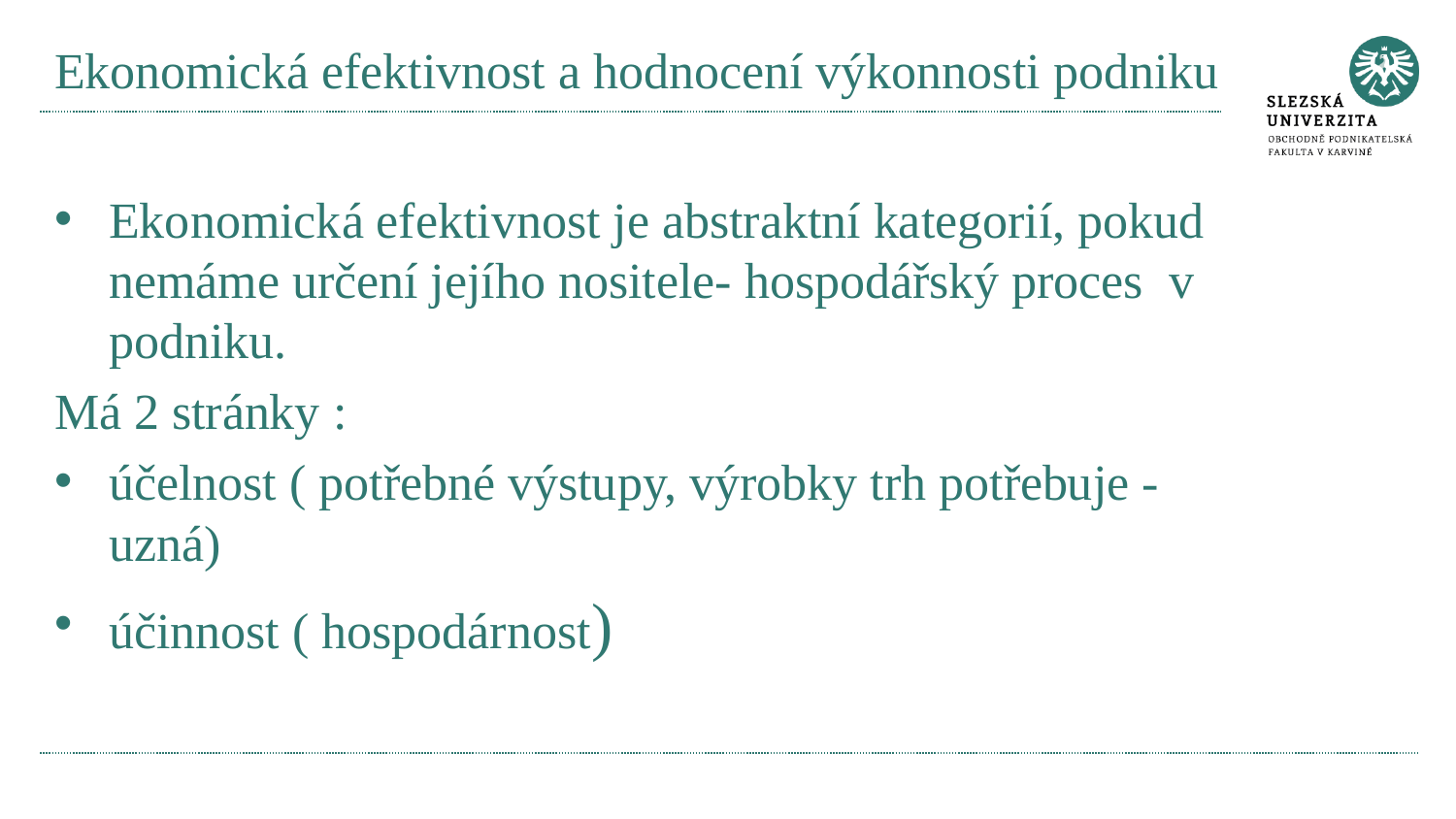

# Ekonomická efektivnost a hodnocení výkonnosti podniku
Ekonomická efektivnost je abstraktní kategorií, pokud nemáme určení jejího nositele- hospodářský proces  v podniku.
Má 2 stránky :
účelnost ( potřebné výstupy, výrobky trh potřebuje - uzná)
účinnost ( hospodárnost)